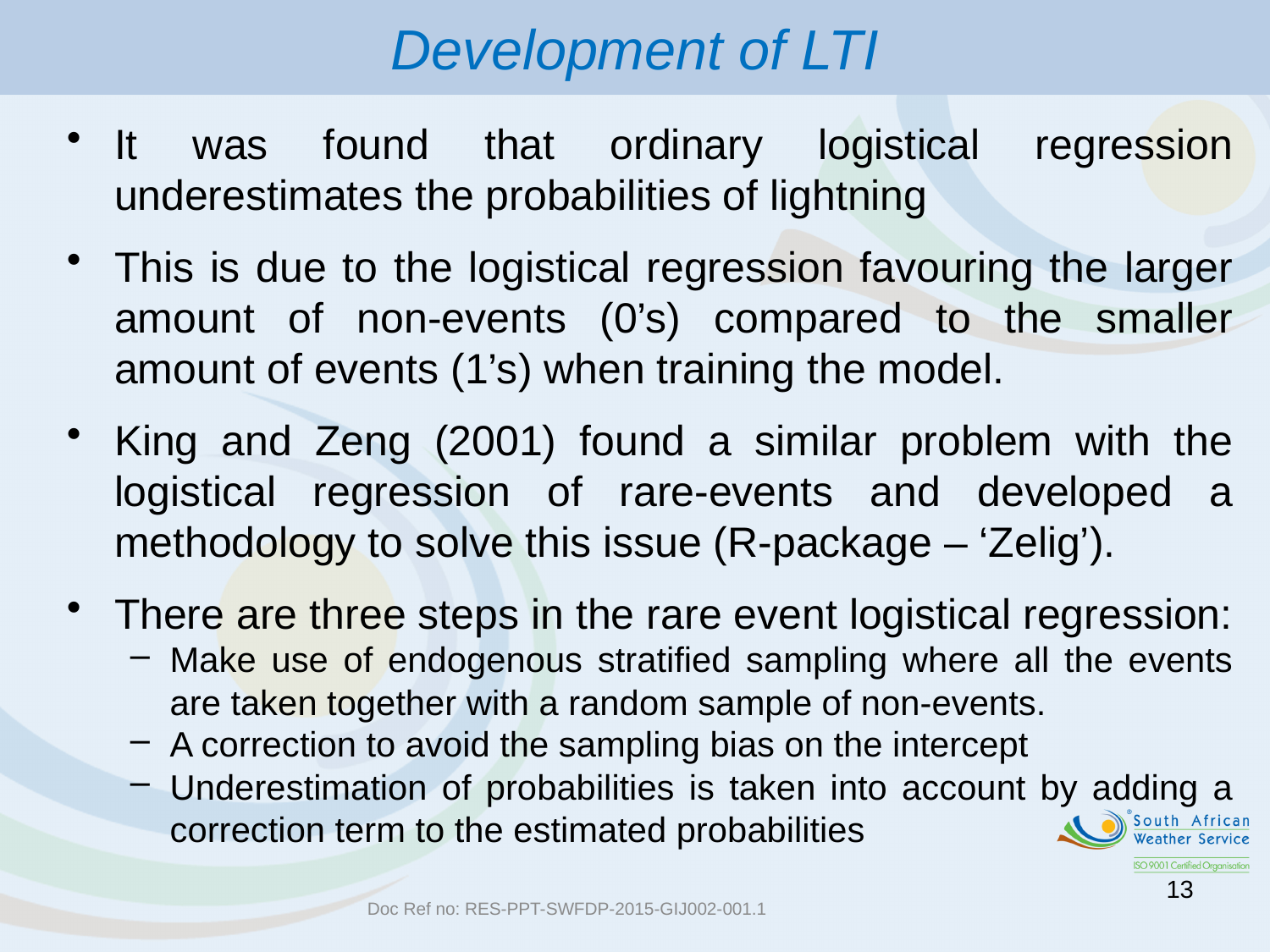

Development of LTI
It was found that ordinary logistical regression underestimates the probabilities of lightning

This is due to the logistical regression favouring the larger amount of non-events (0’s) compared to the smaller amount of events (1’s) when training the model.

King and Zeng (2001) found a similar problem with the logistical regression of rare-events and developed a methodology to solve this issue (R-package – ‘Zelig’).

There are three steps in the rare event logistical regression:
Make use of endogenous stratified sampling where all the events are taken together with a random sample of non-events.
A correction to avoid the sampling bias on the intercept
Underestimation of probabilities is taken into account by adding a correction term to the estimated probabilities

13
Doc Ref no: RES-PPT-SWFDP-2015-GIJ002-001.1